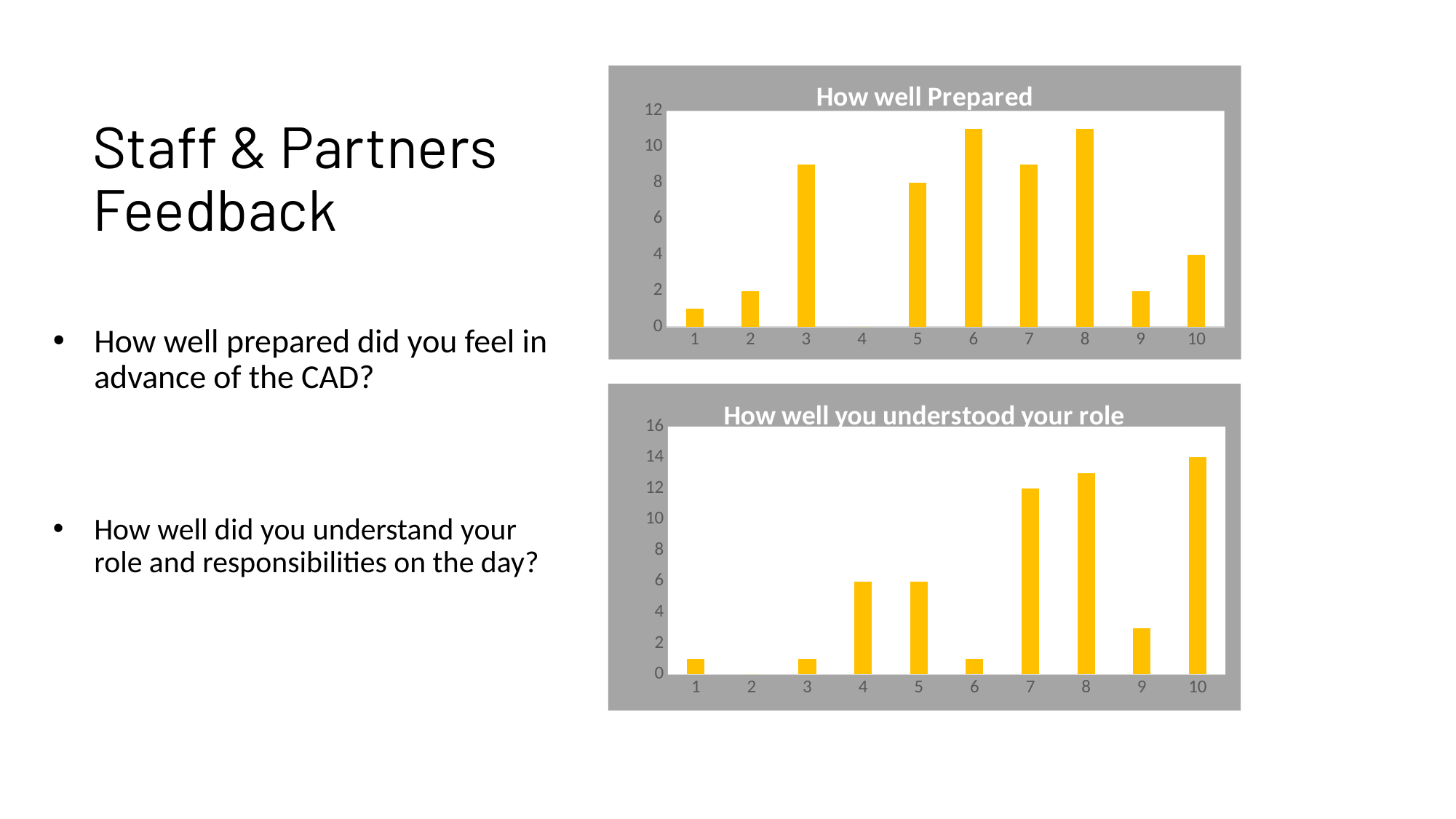

57 Responses

### Chart:

| Category | How well Prepared |
|---|---|
| 1 | 1.0 |
| 2 | 2.0 |
| 3 | 9.0 |
| 4 | 0.0 |
| 5 | 8.0 |
| 6 | 11.0 |
| 7 | 9.0 |
| 8 | 11.0 |
| 9 | 2.0 |
| 10 | 4.0 |
# Staff & Partners Feedback

How well prepared did you feel in advance of the CAD?

How well did you understand your role and responsibilities on the day?

### Chart: How well you understood your role

| Category | Series 1 |
|---|---|
| 1 | 1.0 |
| 2 | 0.0 |
| 3 | 1.0 |
| 4 | 6.0 |
| 5 | 6.0 |
| 6 | 1.0 |
| 7 | 12.0 |
| 8 | 13.0 |
| 9 | 3.0 |
| 10 | 14.0 |